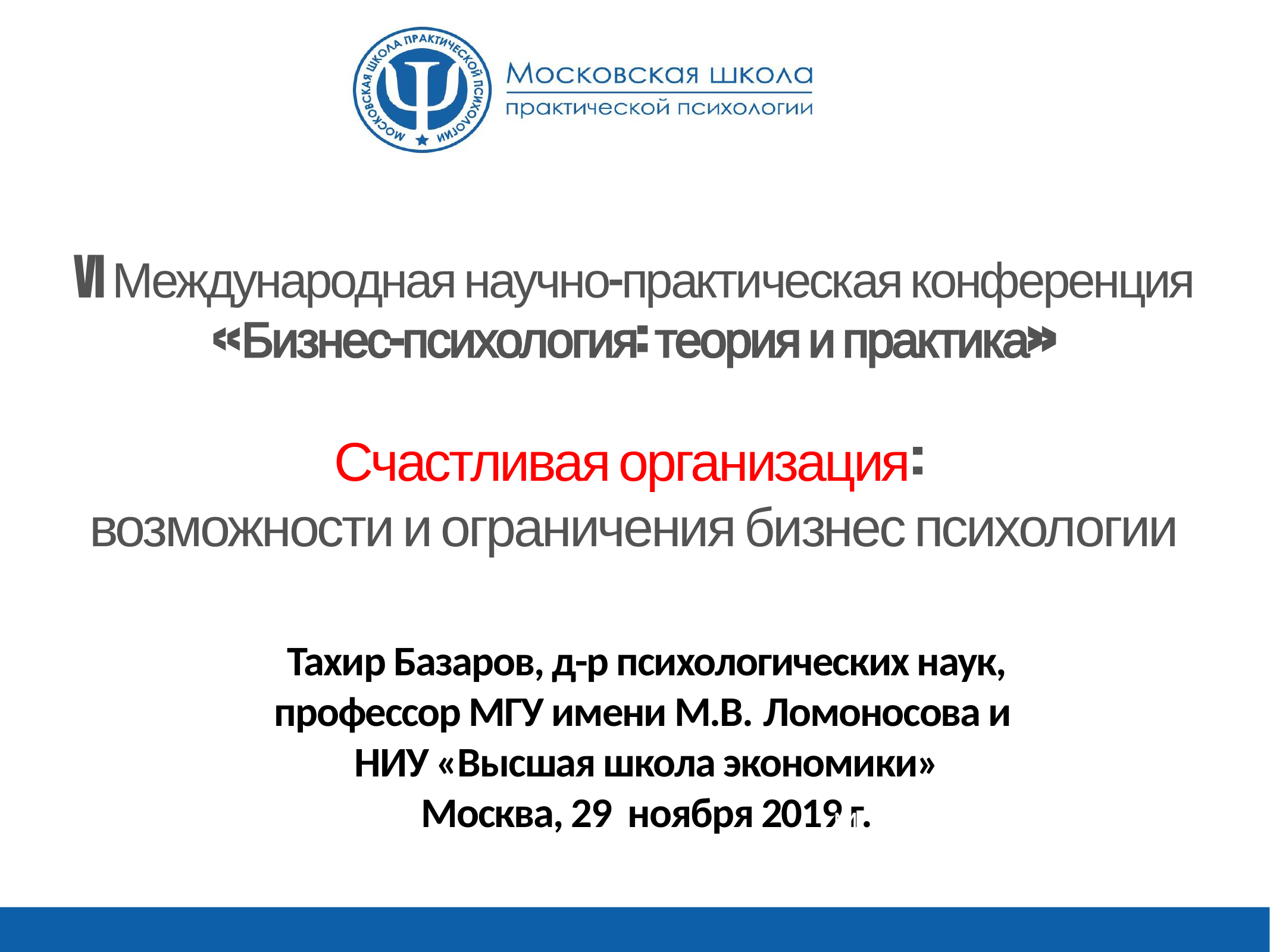

# VI Международная научно-практическая конференция «Бизнес-психология: теория и практика» Счастливая организация: возможности и ограничения бизнес психологии
Тахир Базаров, д-р психологических наук,
профессор МГУ имени М.В. Ломоносова и
НИУ «Высшая школа экономики»
Москва, 29  ноября 2019 г.
Москва, 2017